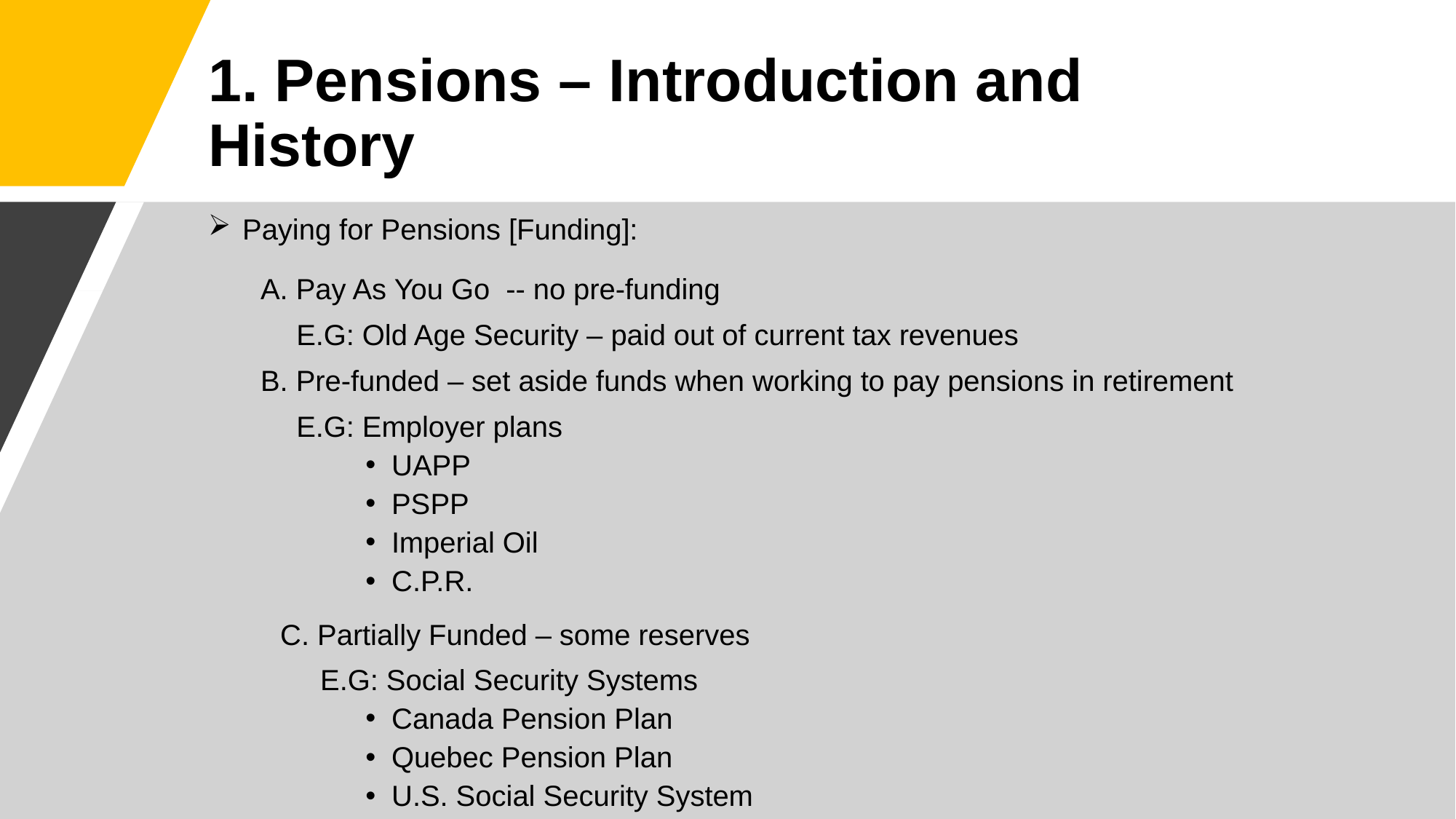

# 1. Pensions – Introduction and History

 Paying for Pensions [Funding]:
A. Pay As You Go  -- no pre-funding
           E.G: Old Age Security – paid out of current tax revenues
B. Pre-funded – set aside funds when working to pay pensions in retirement
           E.G: Employer plans
UAPP
PSPP
Imperial Oil
C.P.R.
         C. Partially Funded – some reserves
              E.G: Social Security Systems
Canada Pension Plan
Quebec Pension Plan
U.S. Social Security System